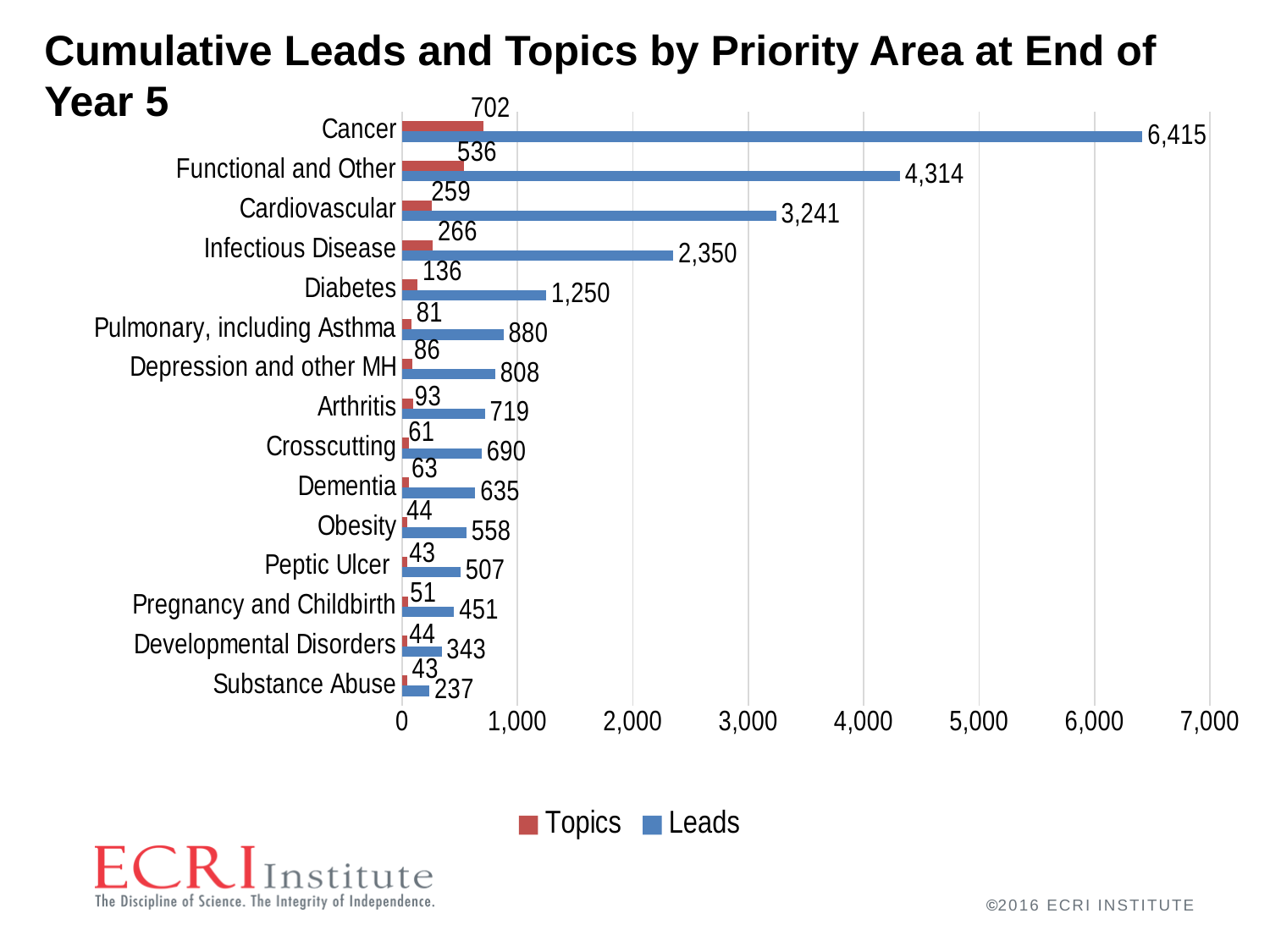

Cumulative Leads and Topics by Priority Area at End of Year 5

### Chart

| Category | Leads | Topics |
|---|---|---|
| Substance Abuse | 237.0 | 43.0 |
| Developmental Disorders | 343.0 | 44.0 |
| Pregnancy and Childbirth | 451.0 | 51.0 |
| Peptic Ulcer  | 507.0 | 43.0 |
| Obesity | 558.0 | 44.0 |
| Dementia | 635.0 | 63.0 |
| Crosscutting | 690.0 | 61.0 |
| Arthritis | 719.0 | 93.0 |
| Depression and other MH | 808.0 | 86.0 |
| Pulmonary, including Asthma | 880.0 | 81.0 |
| Diabetes | 1250.0 | 136.0 |
| Infectious Disease | 2350.0 | 266.0 |
| Cardiovascular | 3241.0 | 259.0 |
| Functional and Other | 4314.0 | 536.0 |
| Cancer | 6415.0 | 702.0 |